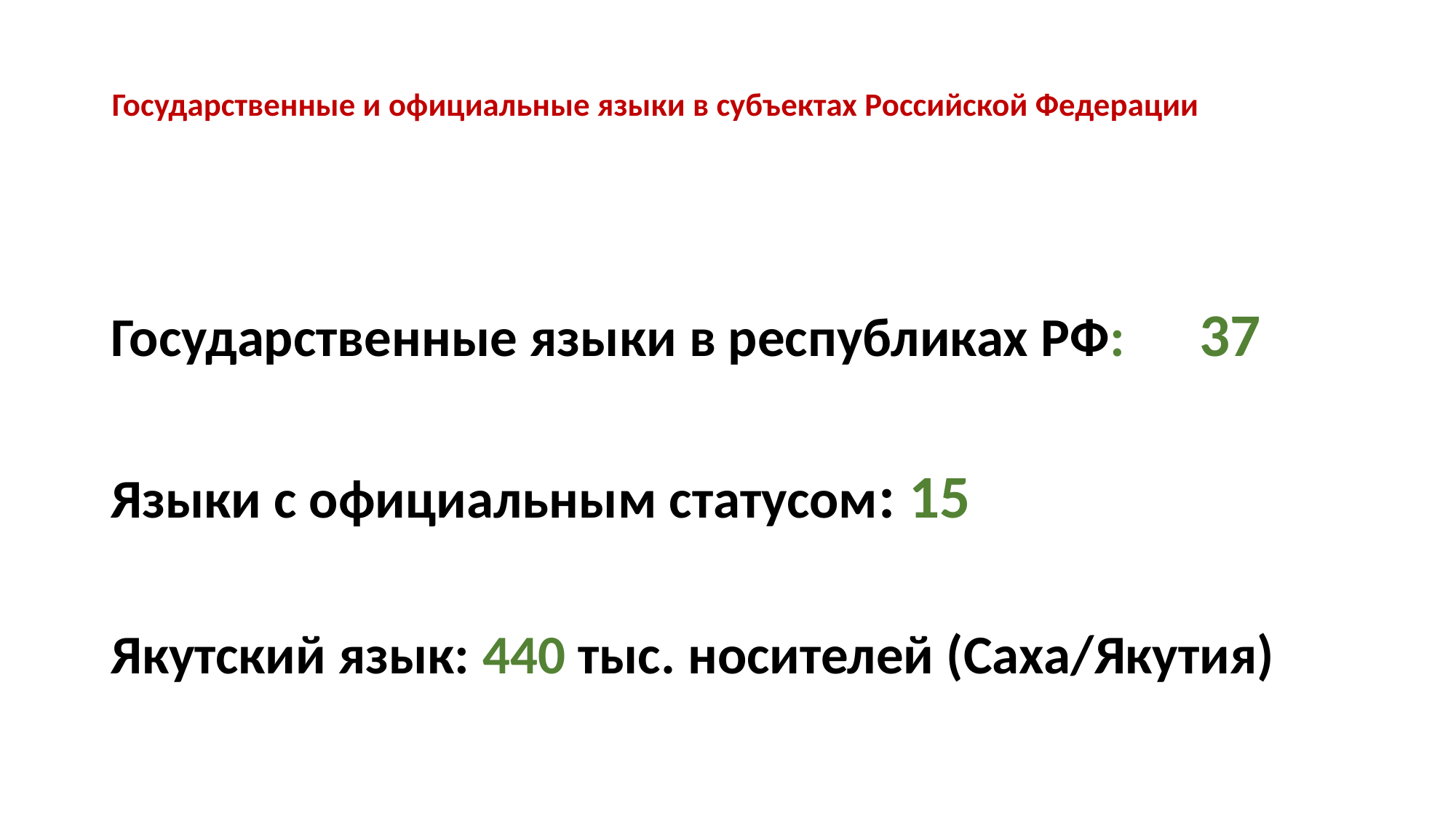

# Государственные и официальные языки в субъектах Российской Федерации

Государственные языки в республиках РФ:      37

Языки с официальным статусом: 15

Якутский язык: 440 тыс. носителей (Саха/Якутия)